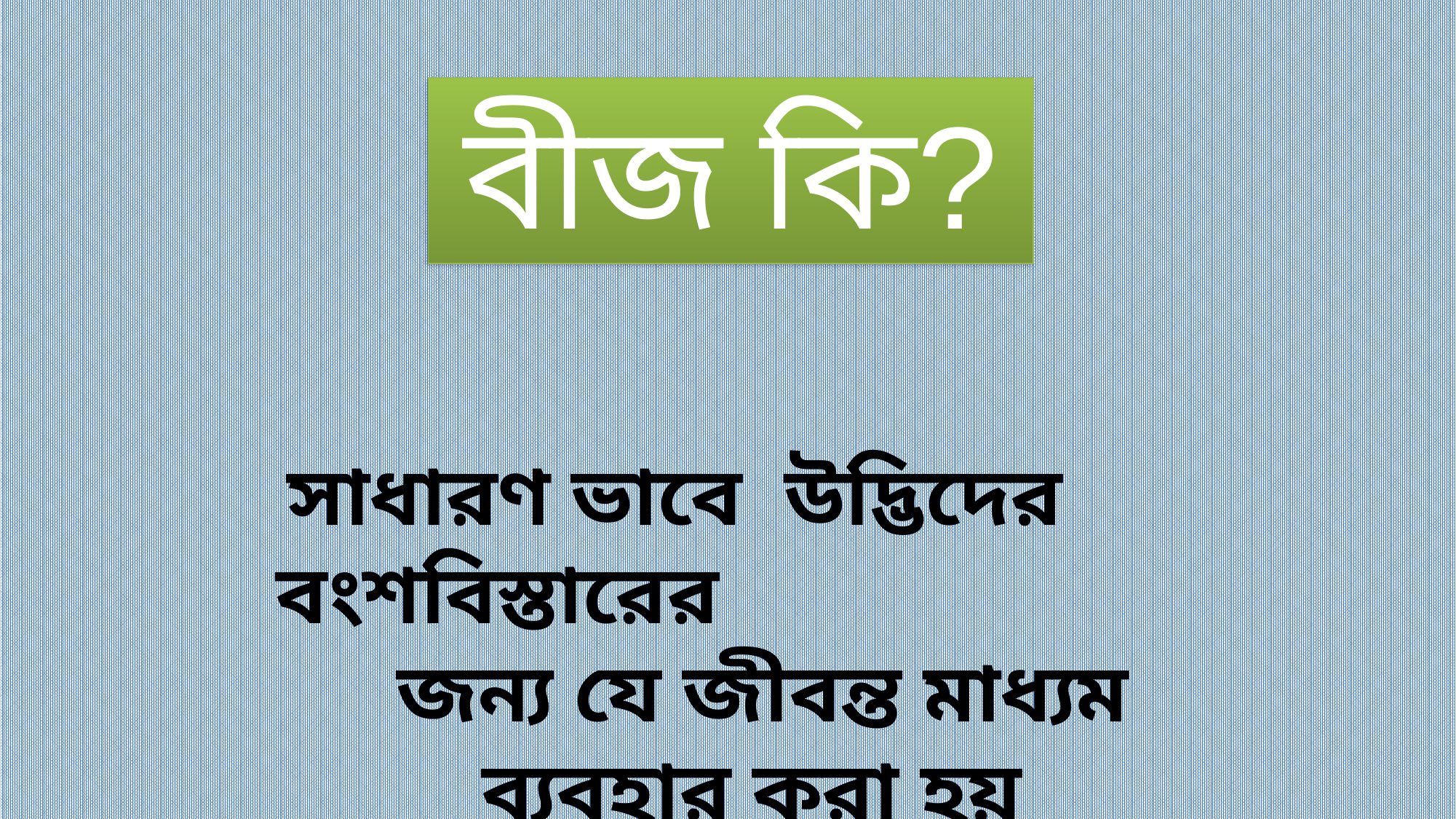

বীজ কি?
 সাধারণ ভাবে  উদ্ভিদের বংশবিস্তারের
জন্য যে জীবন্ত মাধ্যম ব্যবহার করা হয়
তাই বীজ